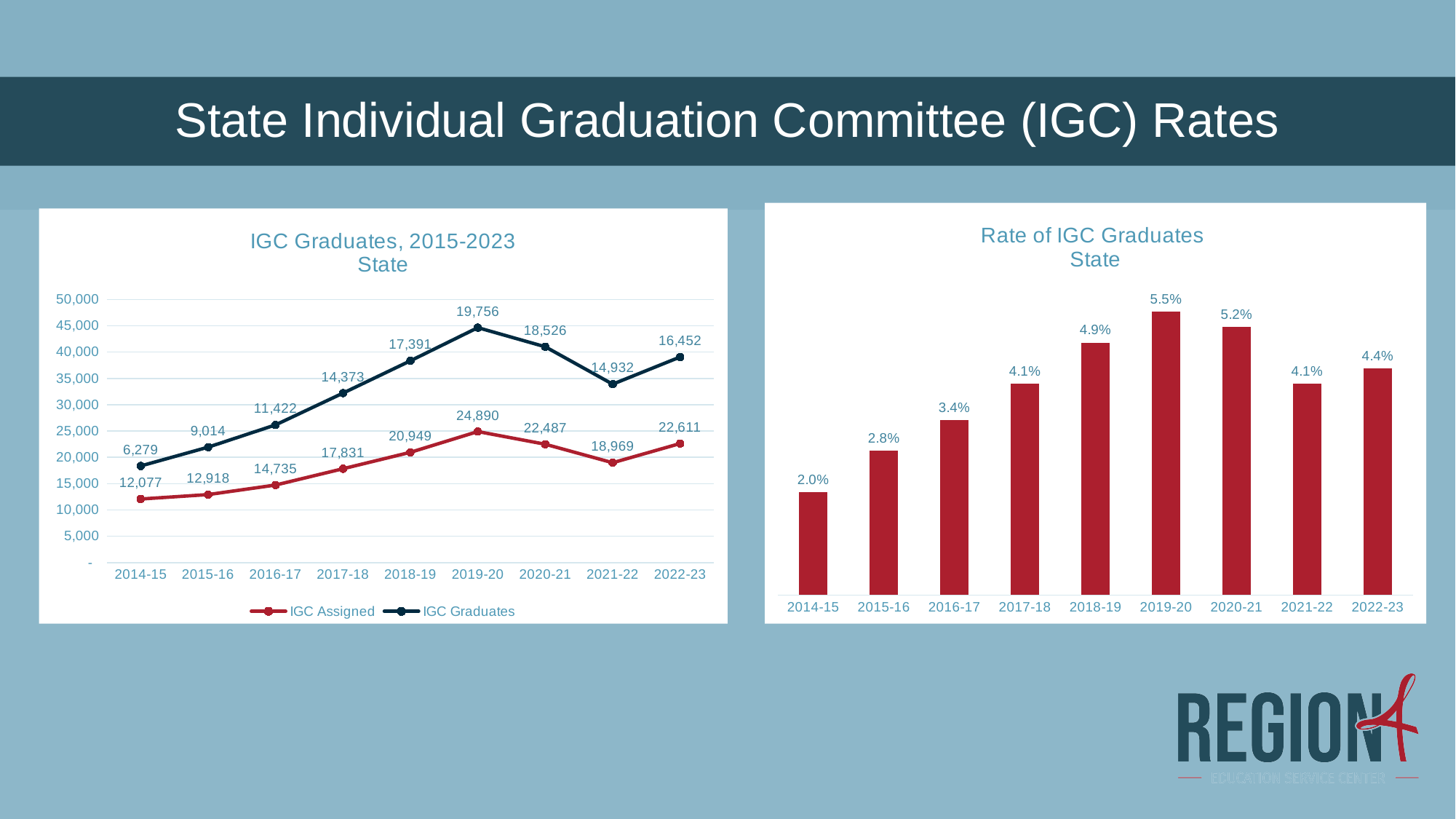

# State Individual Graduation Committee (IGC) Rates

### Chart: Rate of IGC Graduates
State

| Category | IGC Assigned |
|---|---|
| 2014-15 | 0.02 |
| 2015-16 | 0.028 |
| 2016-17 | 0.034 |
| 2017-18 | 0.041 |
| 2018-19 | 0.049 |
| 2019-20 | 0.055 |
| 2020-21 | 0.052 |
| 2021-22 | 0.041 |
| 2022-23 | 0.044 |

### Chart: IGC Graduates, 2015-2023
State

| Category | IGC Assigned | IGC Graduates |
|---|---|---|
| 2014-15 | 12077.0 | 6279.0 |
| 2015-16 | 12918.0 | 9014.0 |
| 2016-17 | 14735.0 | 11422.0 |
| 2017-18 | 17831.0 | 14373.0 |
| 2018-19 | 20949.0 | 17391.0 |
| 2019-20 | 24890.0 | 19756.0 |
| 2020-21 | 22487.0 | 18526.0 |
| 2021-22 | 18969.0 | 14932.0 |
| 2022-23 | 22611.0 | 16452.0 |